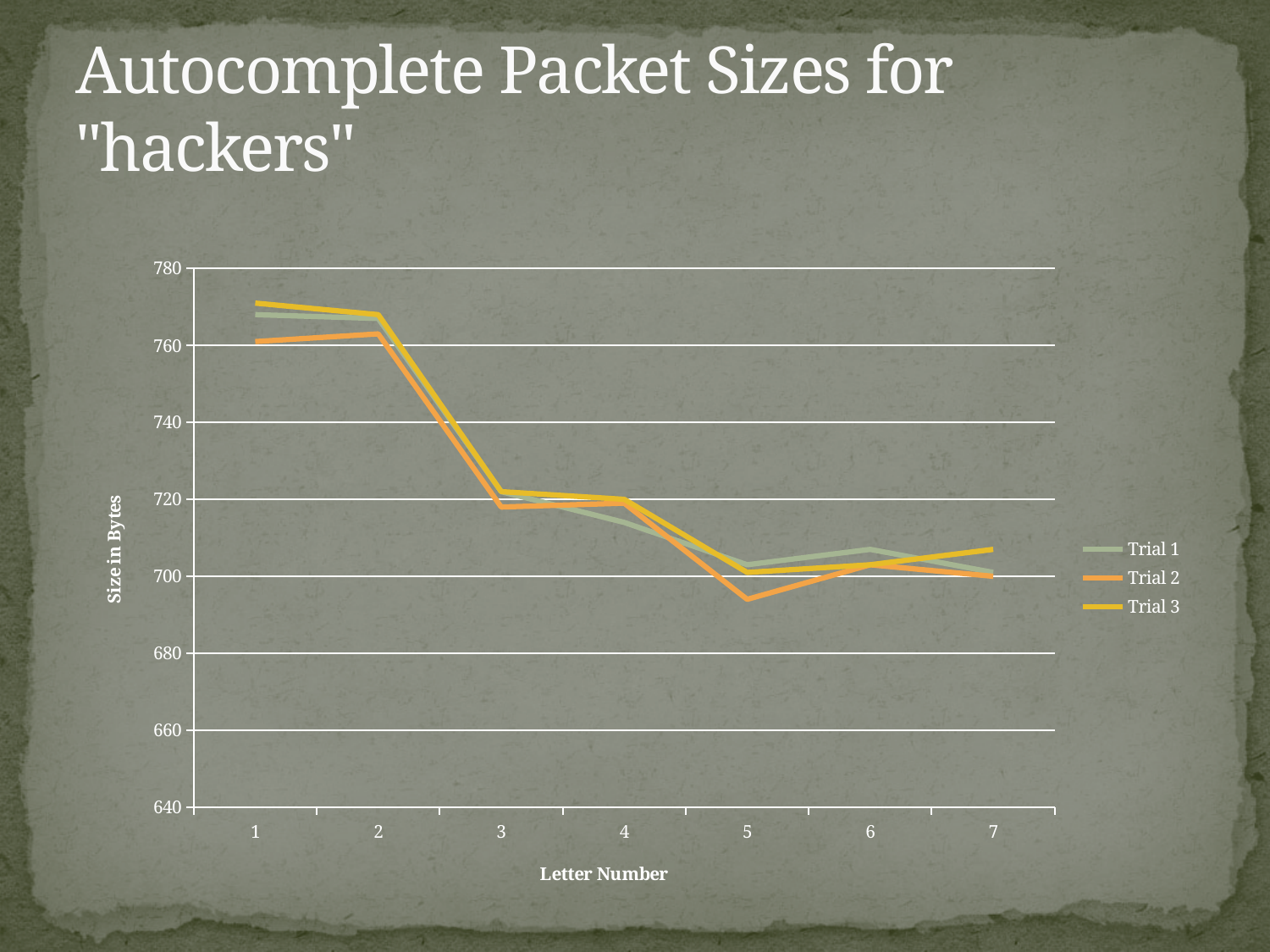

# Autocomplete Packet Sizes for "hackers"

### Chart

| Category |  |  |  |
|---|---|---|---|